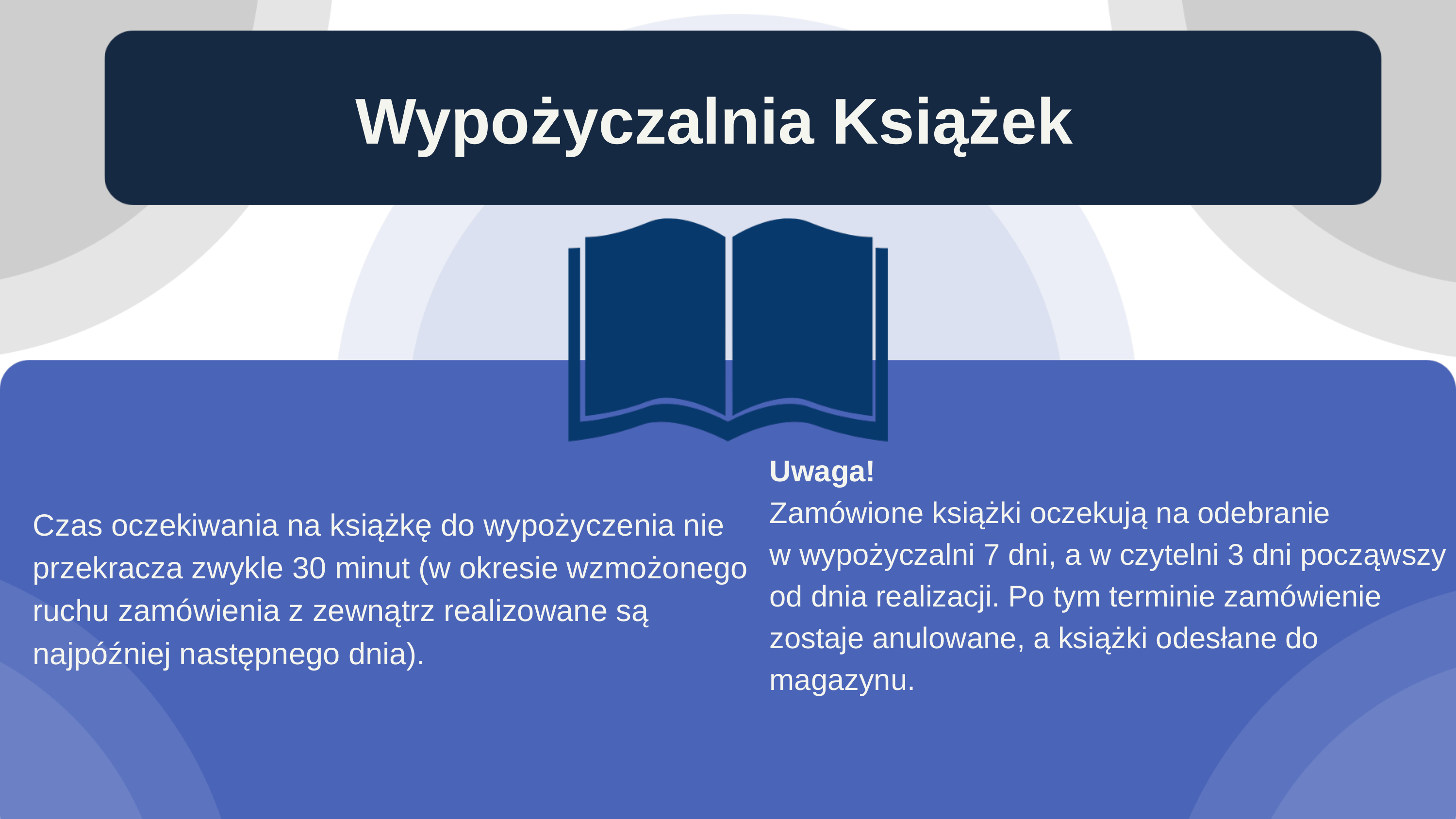

Wypożyczalnia Książek

Uwaga!
Zamówione książki oczekują na odebranie
w wypożyczalni 7 dni, a w czytelni 3 dni począwszy od dnia realizacji. Po tym terminie zamówienie zostaje anulowane, a książki odesłane do magazynu.

Czas oczekiwania na książkę do wypożyczenia nie przekracza zwykle 30 minut (w okresie wzmożonego ruchu zamówienia z zewnątrz realizowane są najpóźniej następnego dnia).